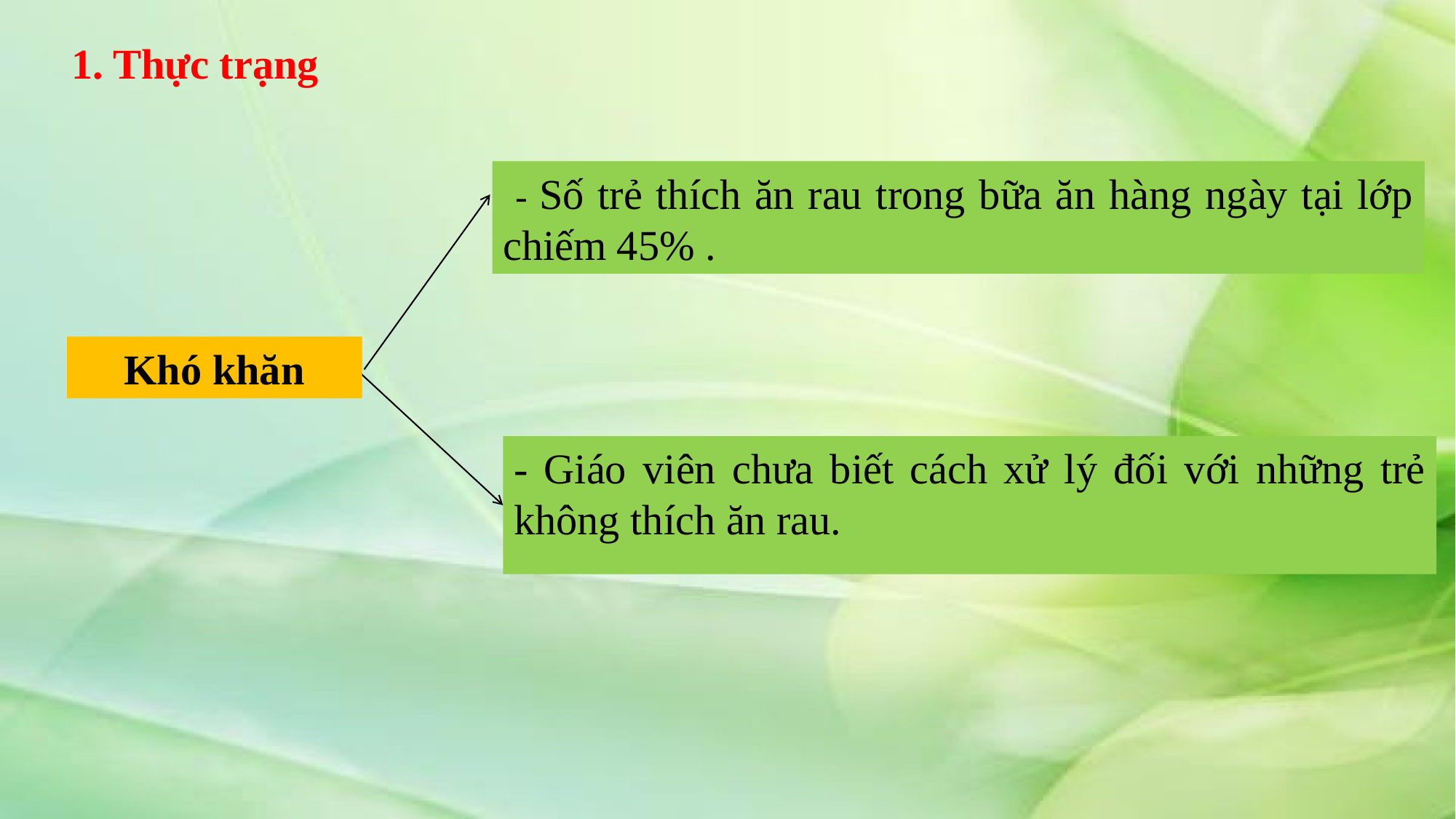

1. Thực trạng
 - Số trẻ thích ăn rau trong bữa ăn hàng ngày tại lớp chiếm 45% .
Khó khăn
- Giáo viên chưa biết cách xử lý đối với những trẻ không thích ăn rau.